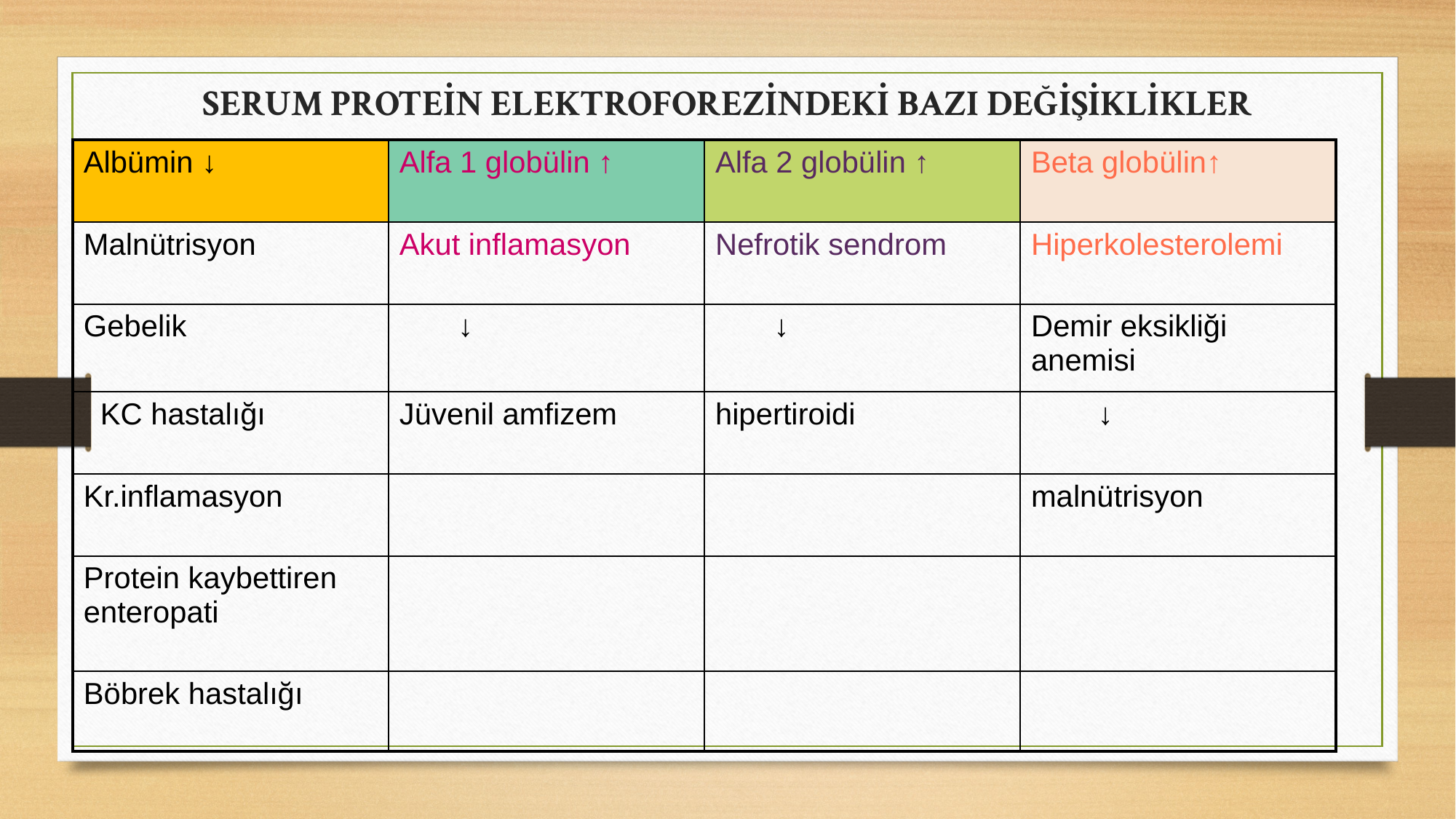

# SERUM PROTEİN ELEKTROFOREZİNDEKİ BAZI DEĞİŞİKLİKLER
| Albümin ↓ | Alfa 1 globülin ↑ | Alfa 2 globülin ↑ | Beta globülin↑ |
| --- | --- | --- | --- |
| Malnütrisyon | Akut inflamasyon | Nefrotik sendrom | Hiperkolesterolemi |
| Gebelik | ↓ | ↓ | Demir eksikliği anemisi |
| KC hastalığı | Jüvenil amfizem | hipertiroidi | ↓ |
| Kr.inflamasyon |  |  | malnütrisyon |
| Protein kaybettiren enteropati |  |  |  |
| Böbrek hastalığı |  |  |  |